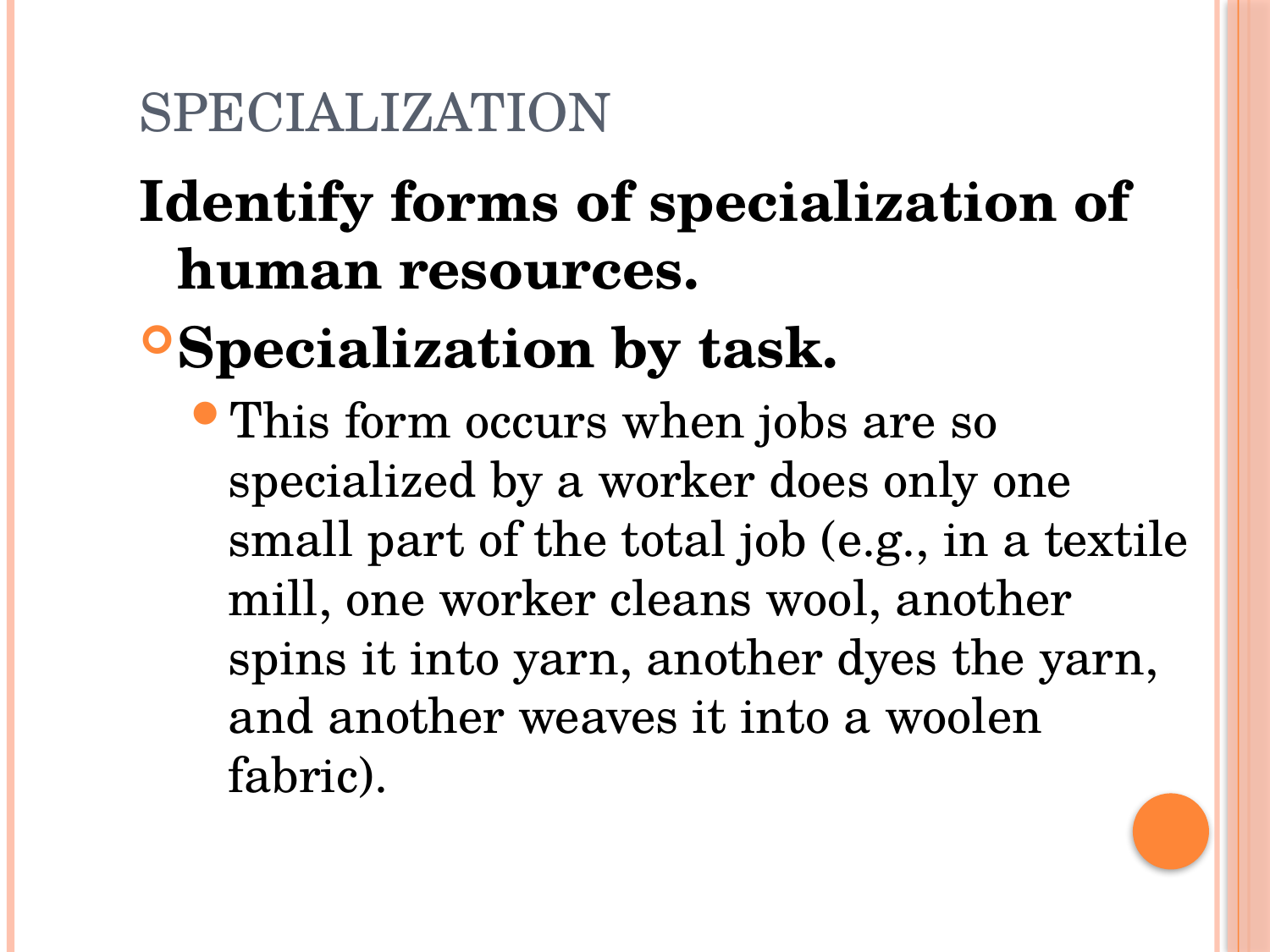

# Specialization
Identify forms of specialization of human resources.
Specialization by task.
This form occurs when jobs are so specialized by a worker does only one small part of the total job (e.g., in a textile mill, one worker cleans wool, another spins it into yarn, another dyes the yarn, and another weaves it into a woolen fabric).